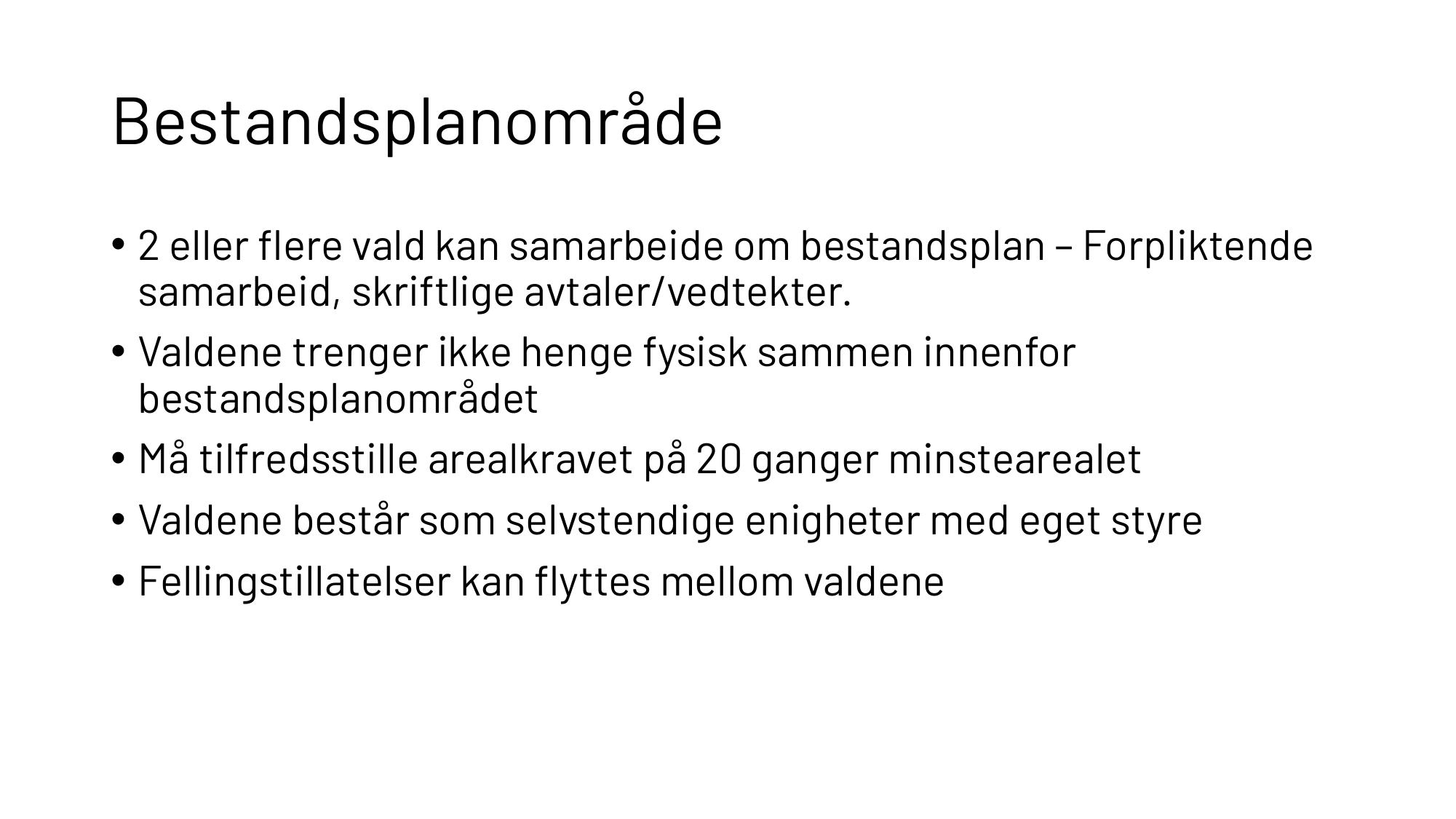

# Bestandsplanområde
2 eller flere vald kan samarbeide om bestandsplan – Forpliktende samarbeid, skriftlige avtaler/vedtekter.
Valdene trenger ikke henge fysisk sammen innenfor bestandsplanområdet
Må tilfredsstille arealkravet på 20 ganger minstearealet
Valdene består som selvstendige enigheter med eget styre
Fellingstillatelser kan flyttes mellom valdene